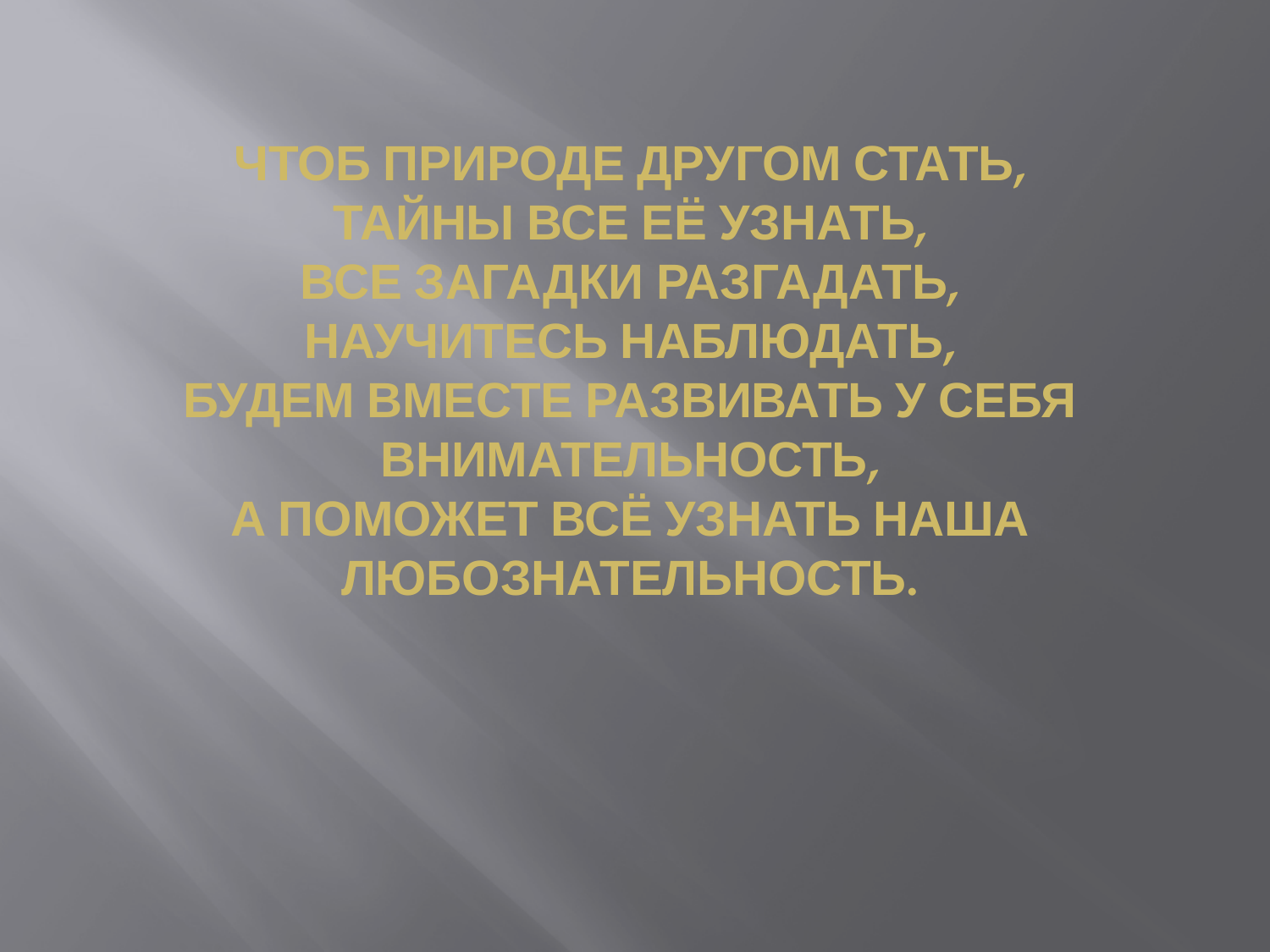

# Чтоб природе другом стать, Тайны все её узнать, Все загадки разгадать, Научитесь наблюдать, Будем вместе развивать у себя внимательность, А поможет всё узнать наша любознательность.